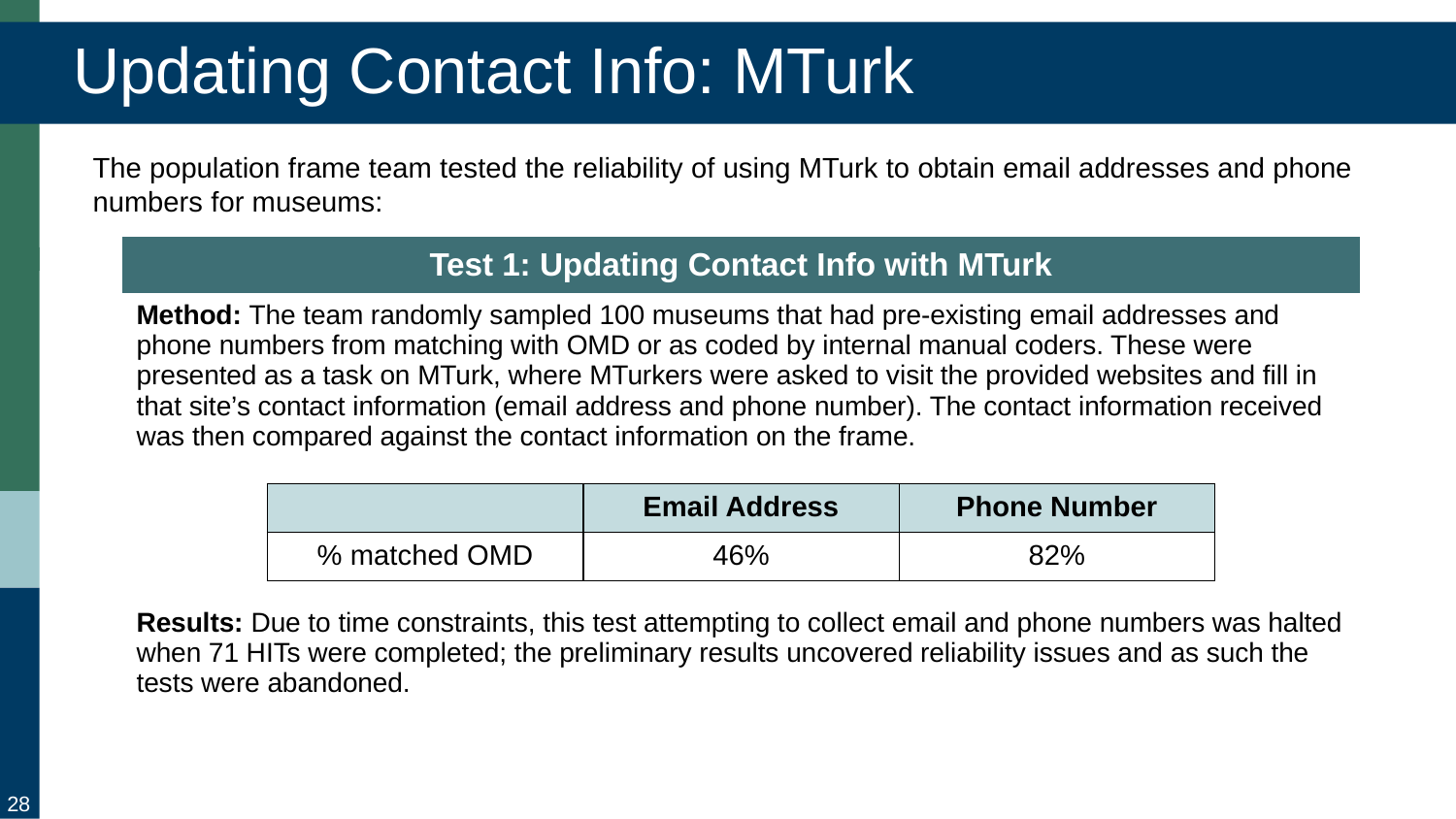

Updating Contact Info: MTurk
The population frame team tested the reliability of using MTurk to obtain email addresses and phone numbers for museums:
| Test 1: Updating Contact Info with MTurk |
| --- |
| Method: The team randomly sampled 100 museums that had pre-existing email addresses and phone numbers from matching with OMD or as coded by internal manual coders. These were presented as a task on MTurk, where MTurkers were asked to visit the provided websites and fill in that site’s contact information (email address and phone number). The contact information received was then compared against the contact information on the frame. |
|  |
| Results: Due to time constraints, this test attempting to collect email and phone numbers was halted when 71 HITs were completed; the preliminary results uncovered reliability issues and as such the tests were abandoned. |
|  | Email Address | Phone Number |
| --- | --- | --- |
| % matched OMD | 46% | 82% |
28